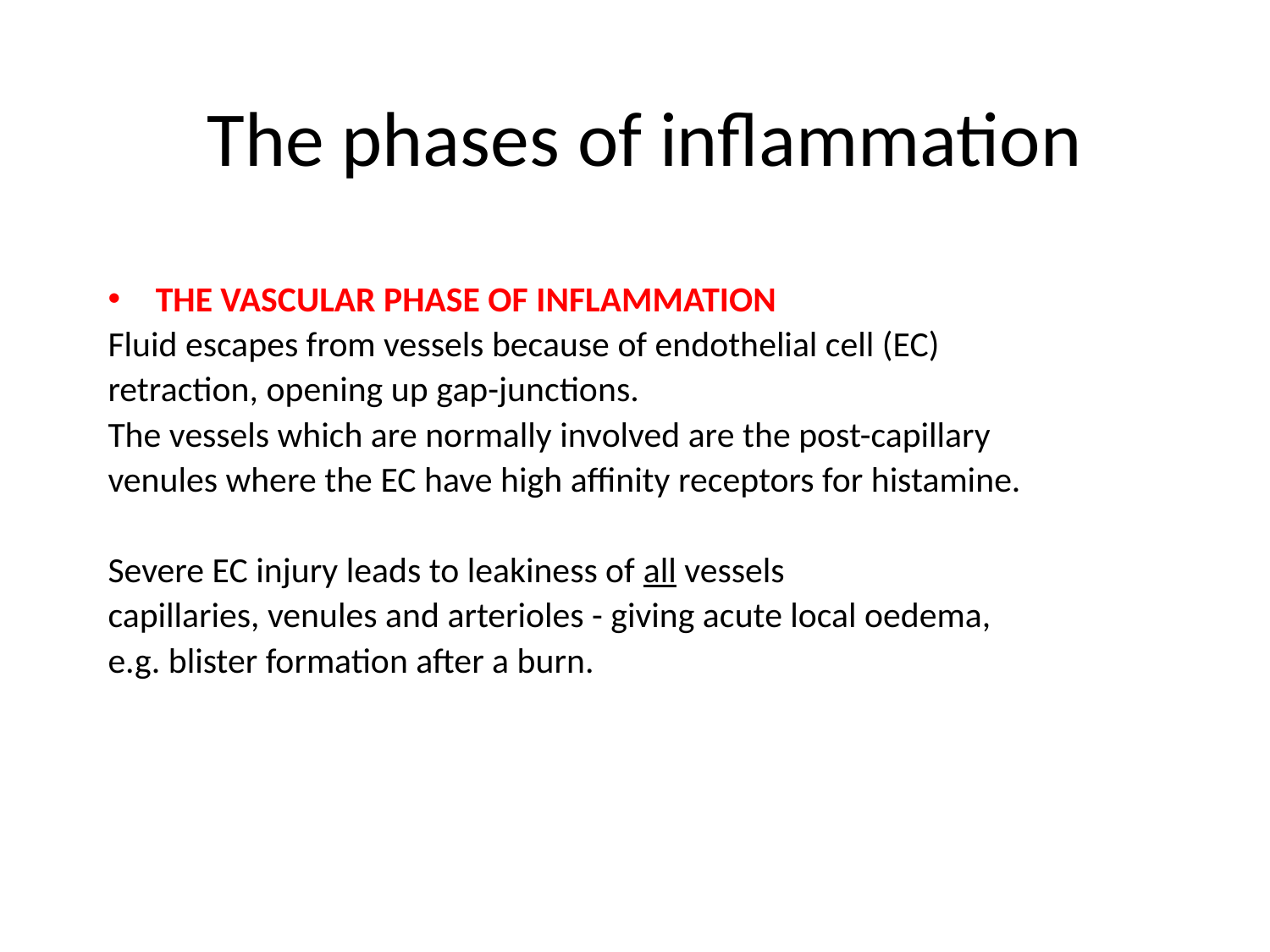

# The phases of inflammation
THE VASCULAR PHASE OF INFLAMMATION
Fluid escapes from vessels because of endothelial cell (EC)
retraction, opening up gap-junctions.
The vessels which are normally involved are the post-capillary
venules where the EC have high affinity receptors for histamine.

Severe EC injury leads to leakiness of all vessels
capillaries, venules and arterioles - giving acute local oedema,
e.g. blister formation after a burn.